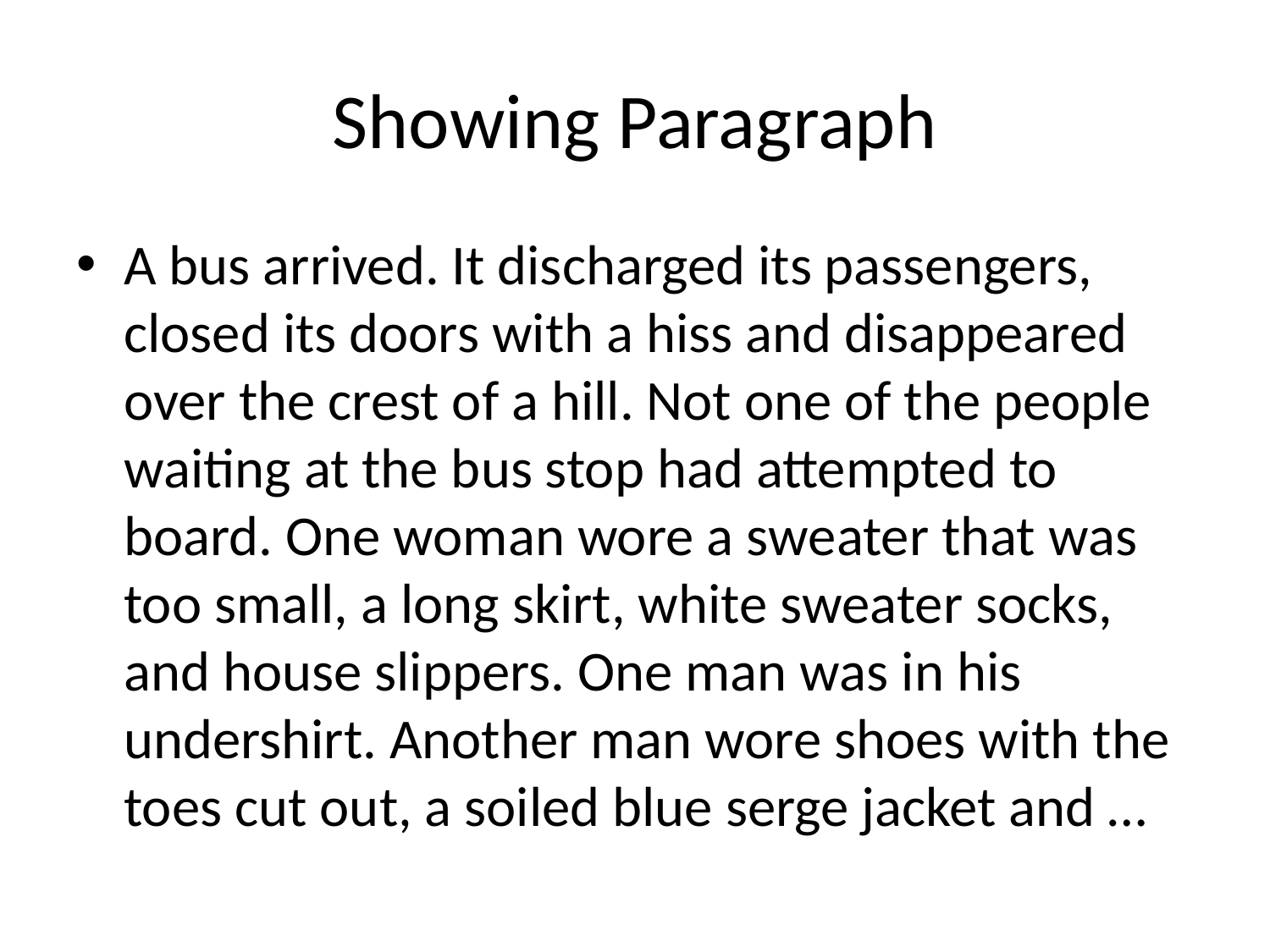

# Showing Paragraph
A bus arrived. It discharged its passengers, closed its doors with a hiss and disappeared over the crest of a hill. Not one of the people waiting at the bus stop had attempted to board. One woman wore a sweater that was too small, a long skirt, white sweater socks, and house slippers. One man was in his undershirt. Another man wore shoes with the toes cut out, a soiled blue serge jacket and …